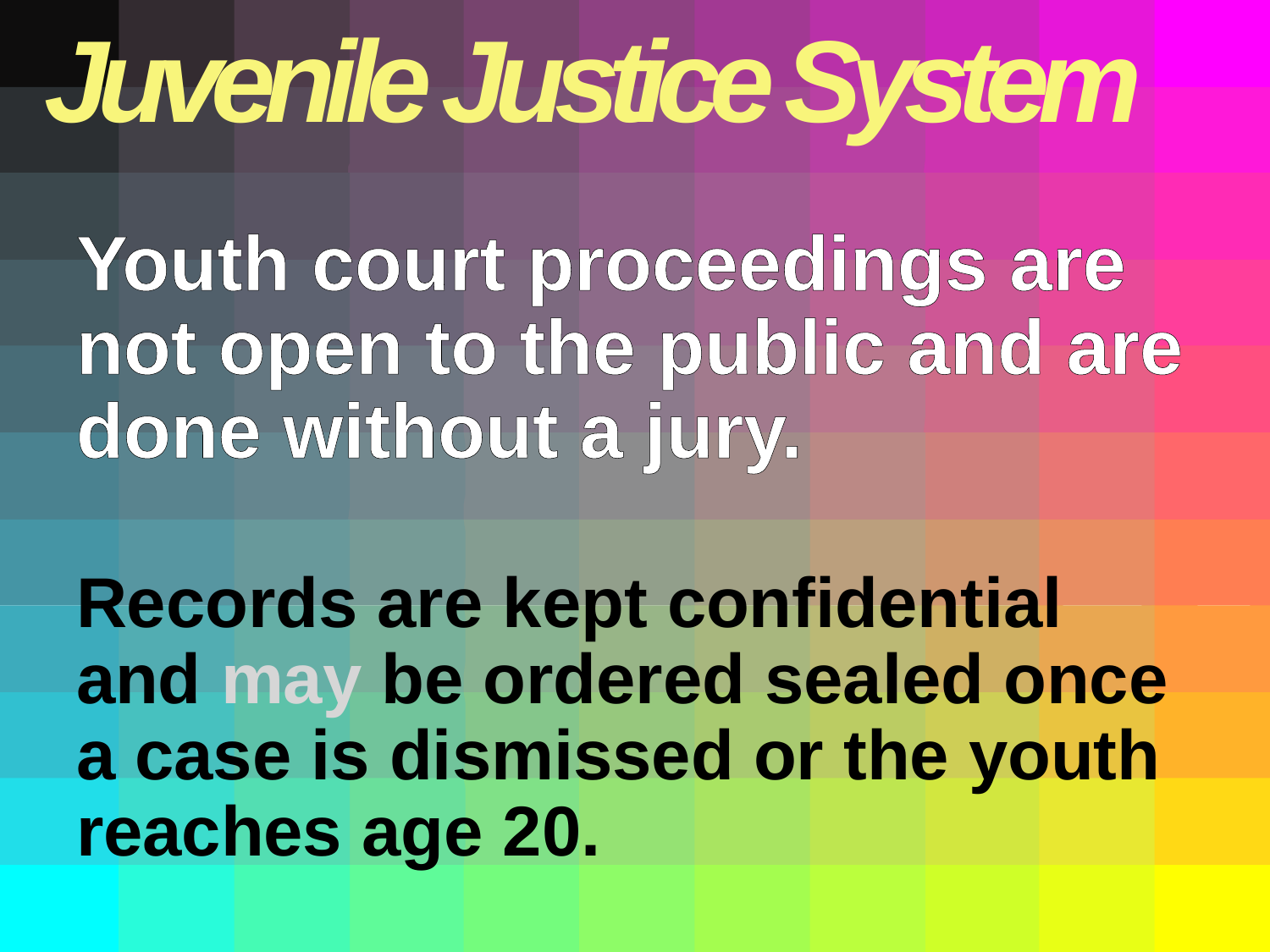

Juvenile Justice System
# Youth court proceedings are not open to the public and are done without a jury.
Records are kept confidential and may be ordered sealed once a case is dismissed or the youth reaches age 20.